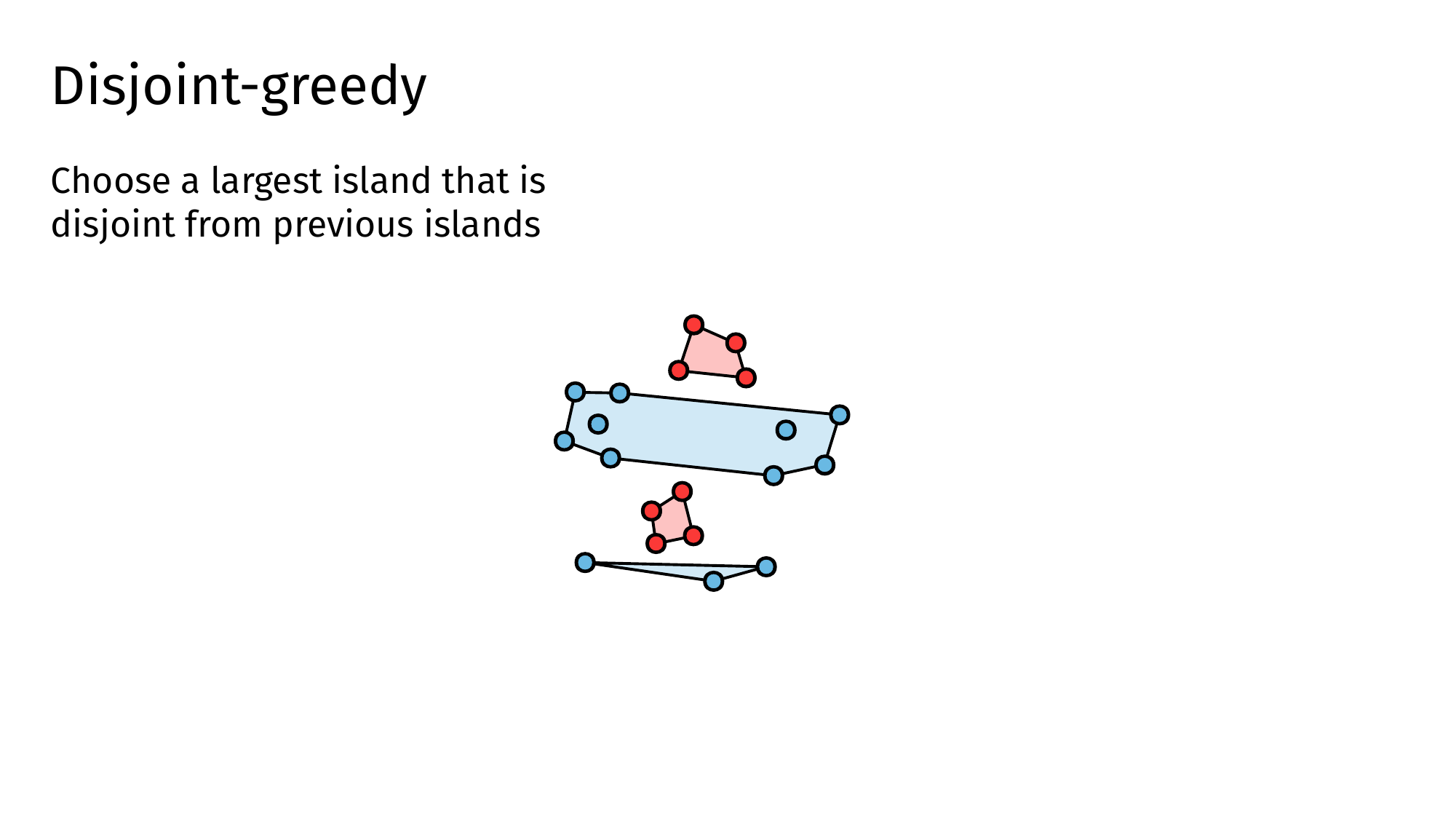

# Disjoint-greedy

Choose a largest island that is disjoint from previous islands